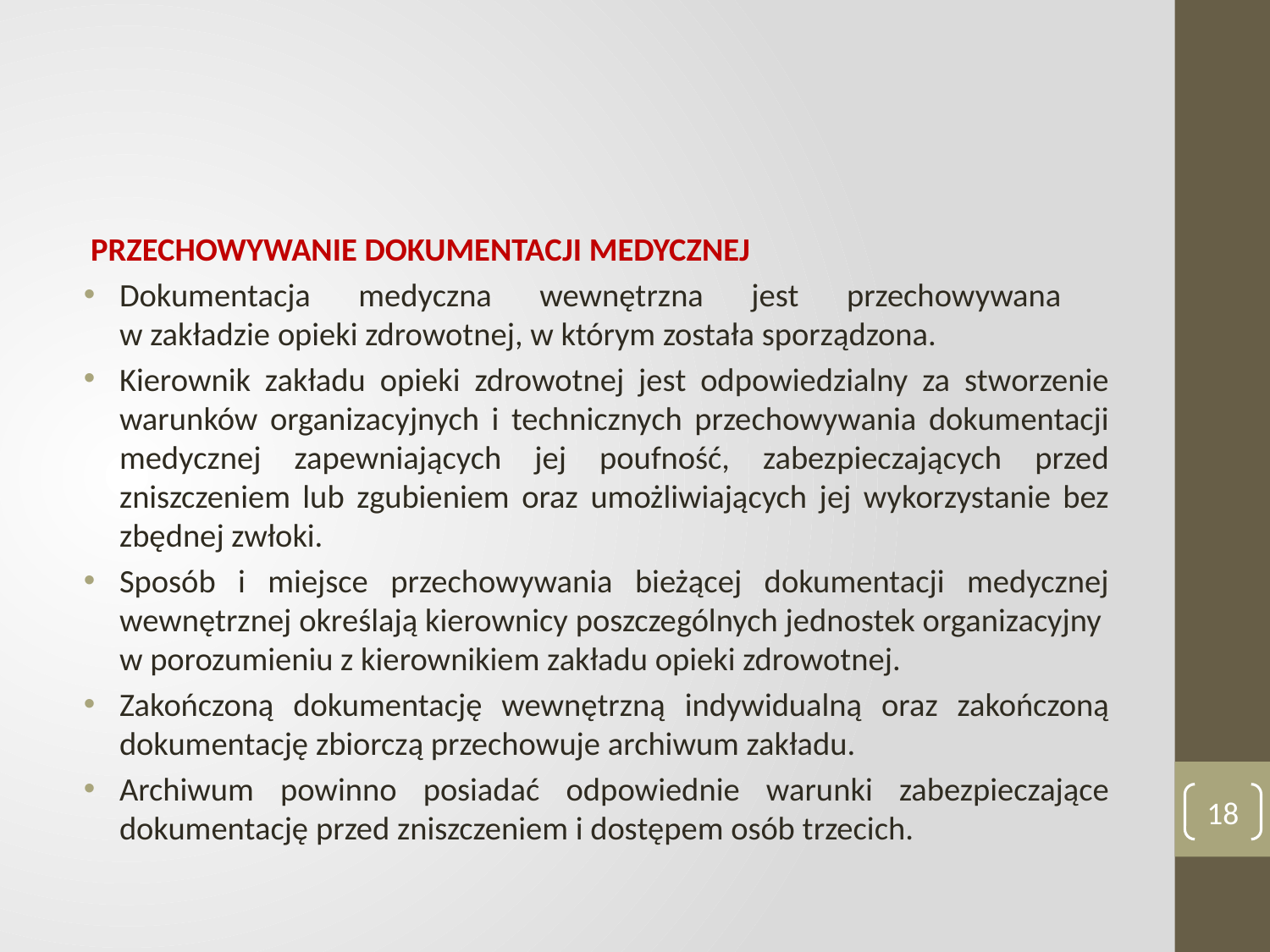

#
PRZECHOWYWANIE DOKUMENTACJI MEDYCZNEJ
Dokumentacja medyczna wewnętrzna jest przechowywana
w zakładzie opieki zdrowotnej, w którym została sporządzona.
Kierownik zakładu opieki zdrowotnej jest odpowiedzialny za stworzenie warunków organizacyjnych i technicznych przechowywania dokumentacji medycznej zapewniających jej poufność, zabezpieczających przed zniszczeniem lub zgubieniem oraz umożliwiających jej wykorzystanie bez zbędnej zwłoki.
Sposób i miejsce przechowywania bieżącej dokumentacji medycznej wewnętrznej określają kierownicy poszczególnych jednostek organizacyjny  w porozumieniu z kierownikiem zakładu opieki zdrowotnej.
Zakończoną dokumentację wewnętrzną indywidualną oraz zakończoną dokumentację zbiorczą przechowuje archiwum zakładu.
Archiwum powinno posiadać odpowiednie warunki zabezpieczające dokumentację przed zniszczeniem i dostępem osób trzecich.

18